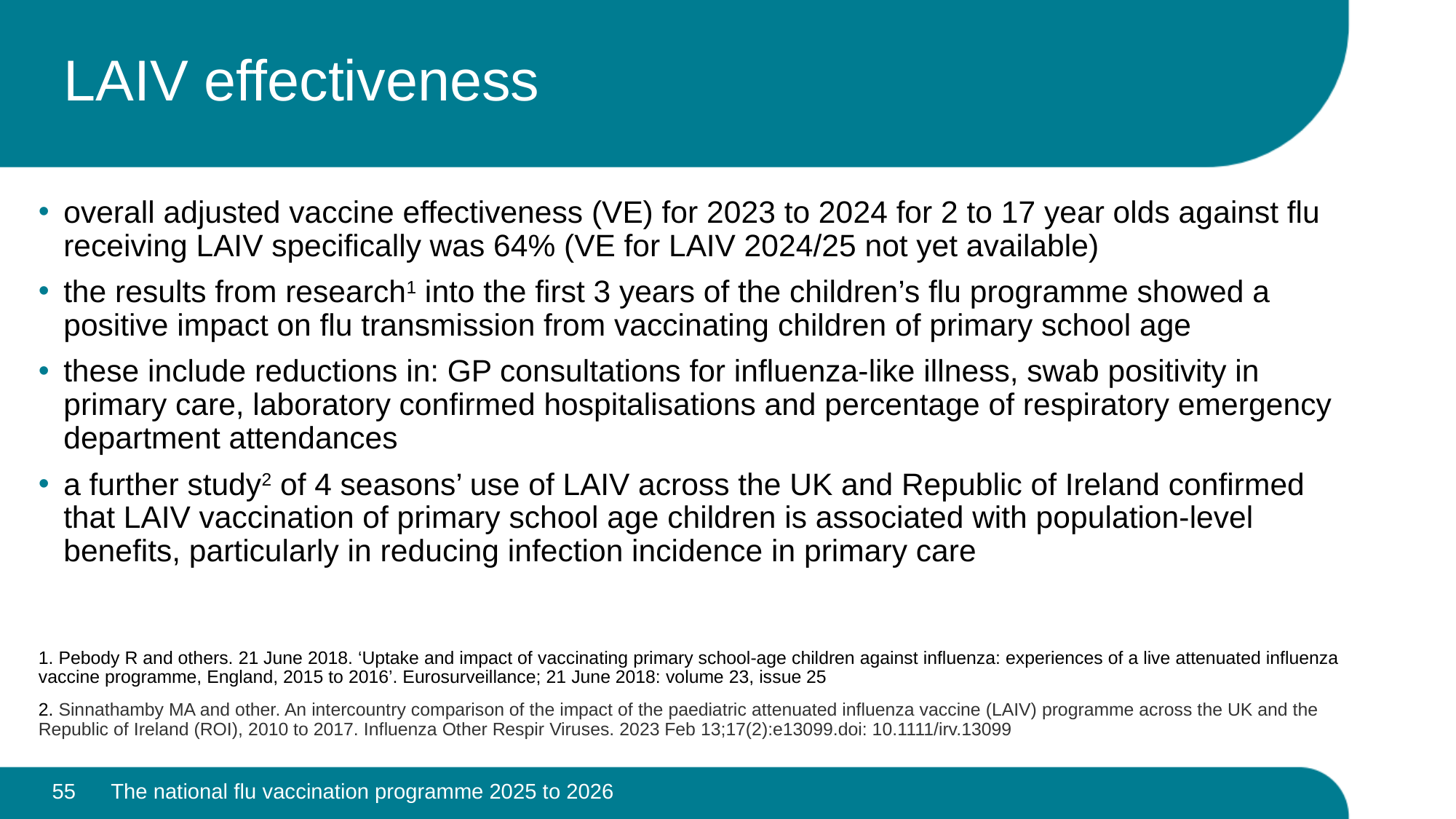

# LAIV effectiveness
overall adjusted vaccine effectiveness (VE) for 2023 to 2024 for 2 to 17 year olds against flu receiving LAIV specifically was 64% (VE for LAIV 2024/25 not yet available)
the results from research1 into the first 3 years of the children’s flu programme showed a positive impact on flu transmission from vaccinating children of primary school age
these include reductions in: GP consultations for influenza-like illness, swab positivity in primary care, laboratory confirmed hospitalisations and percentage of respiratory emergency department attendances
a further study2 of 4 seasons’ use of LAIV across the UK and Republic of Ireland confirmed that LAIV vaccination of primary school age children is associated with population-level benefits, particularly in reducing infection incidence in primary care

1. Pebody R and others. 21 June 2018. ‘Uptake and impact of vaccinating primary school-age children against influenza: experiences of a live attenuated influenza vaccine programme, England, 2015 to 2016’. Eurosurveillance; 21 June 2018: volume 23, issue 25
2. Sinnathamby MA and other. An intercountry comparison of the impact of the paediatric attenuated influenza vaccine (LAIV) programme across the UK and the Republic of Ireland (ROI), 2010 to 2017. Influenza Other Respir Viruses. 2023 Feb 13;17(2):e13099.doi: 10.1111/irv.13099
55
The national flu vaccination programme 2025 to 2026